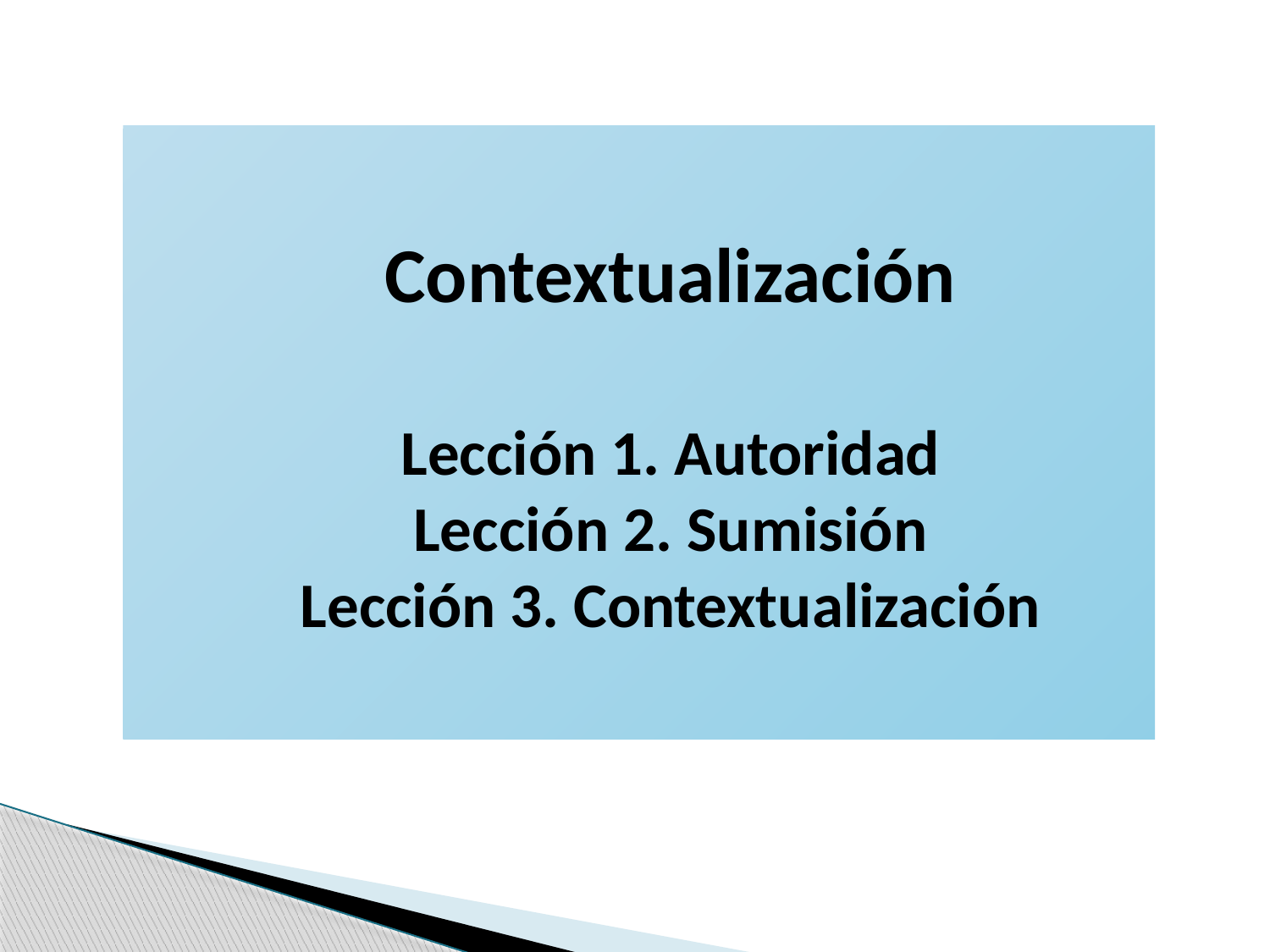

Contextualización

Lección 1. Autoridad
Lección 2. Sumisión
Lección 3. Contextualización